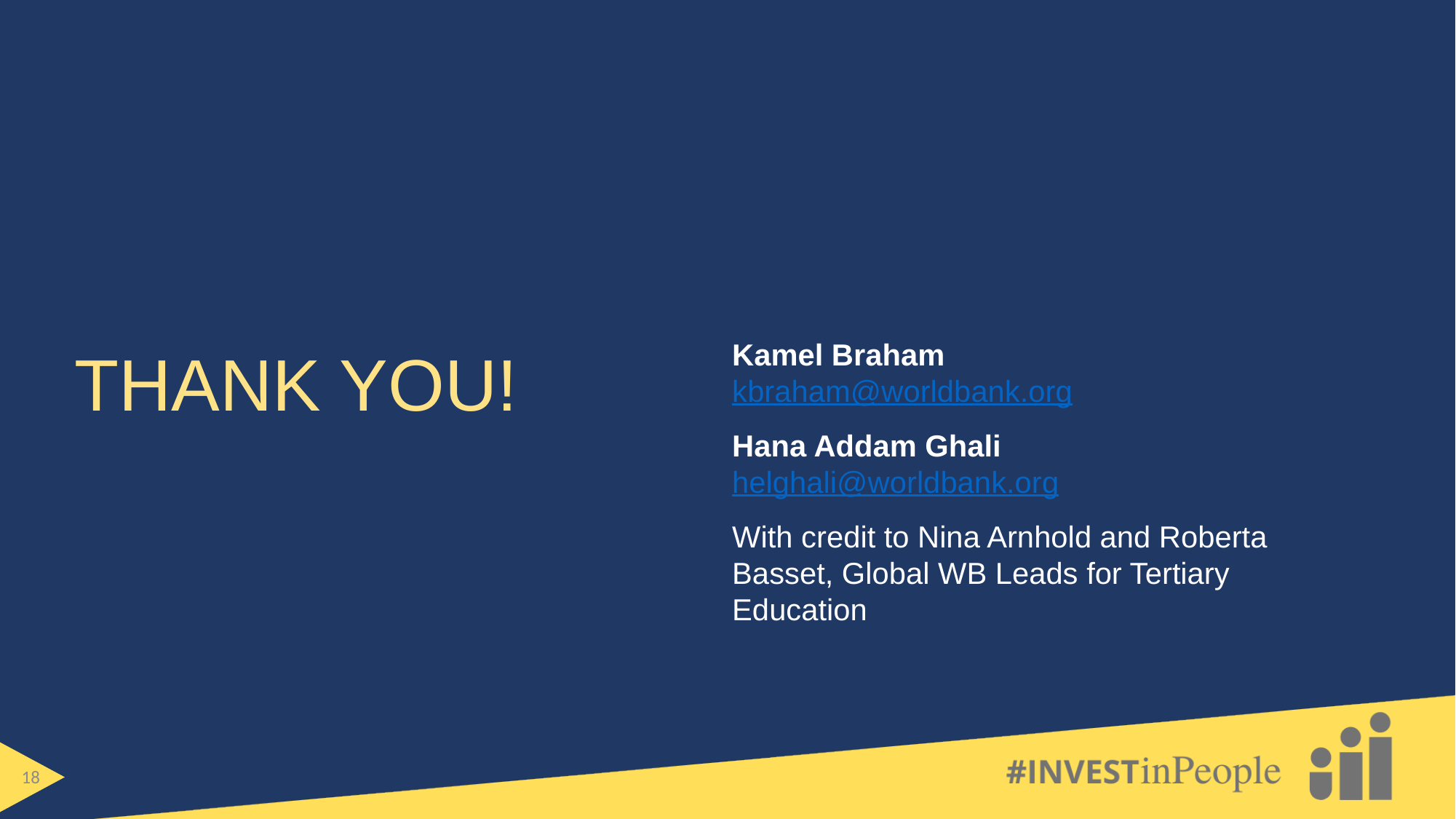

Kamel Braham
kbraham@worldbank.org
Hana Addam Ghali
helghali@worldbank.org
With credit to Nina Arnhold and Roberta Basset, Global WB Leads for Tertiary Education
THANK YOU!